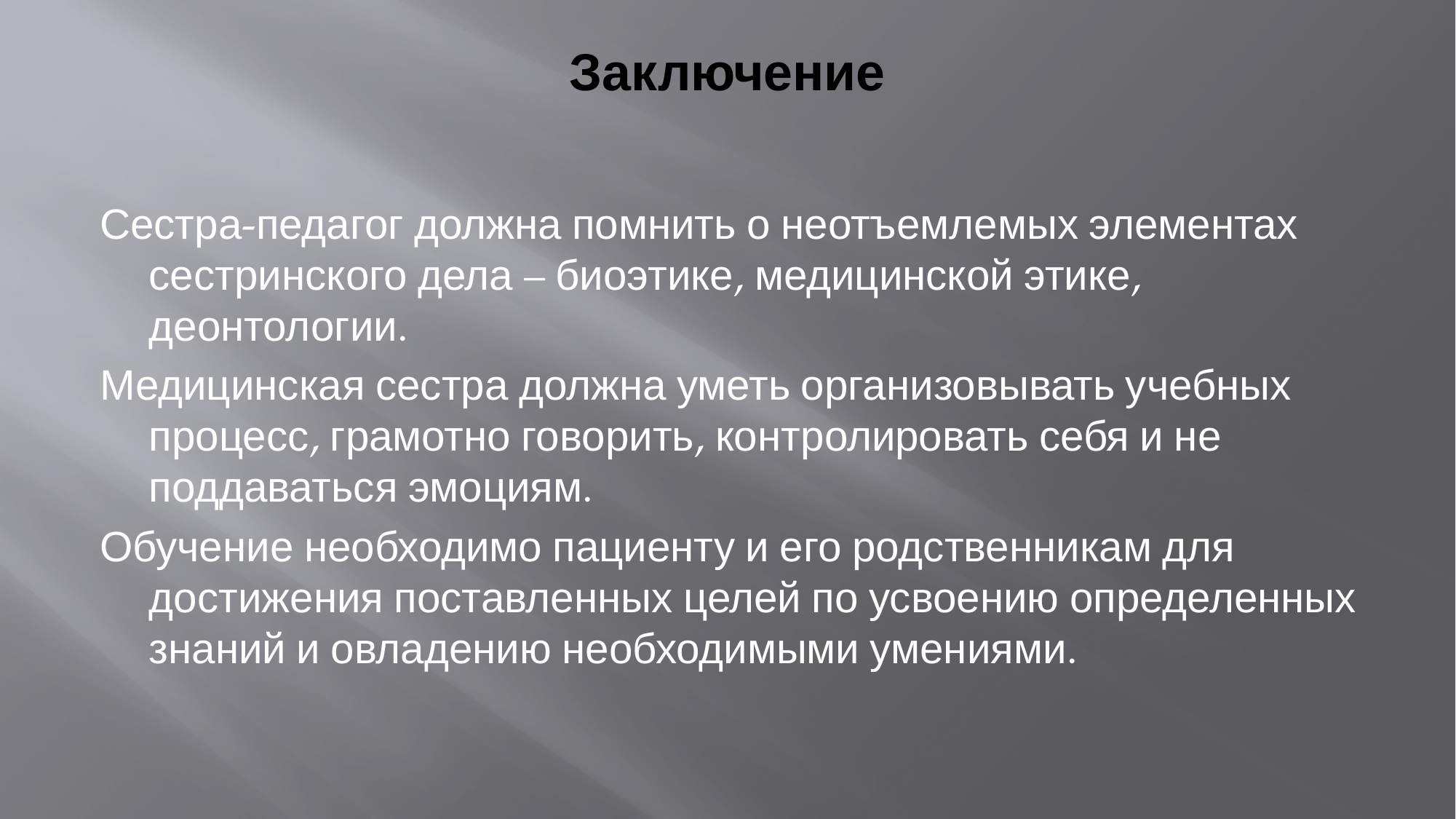

# Заключение
Сестра-педагог должна помнить о неотъемлемых элементах сестринского дела – биоэтике, медицинской этике, деонтологии.
Медицинская сестра должна уметь организовывать учебных процесс, грамотно говорить, контролировать себя и не поддаваться эмоциям.
Обучение необходимо пациенту и его родственникам для достижения поставленных целей по усвоению определенных знаний и овладению необходимыми умениями.